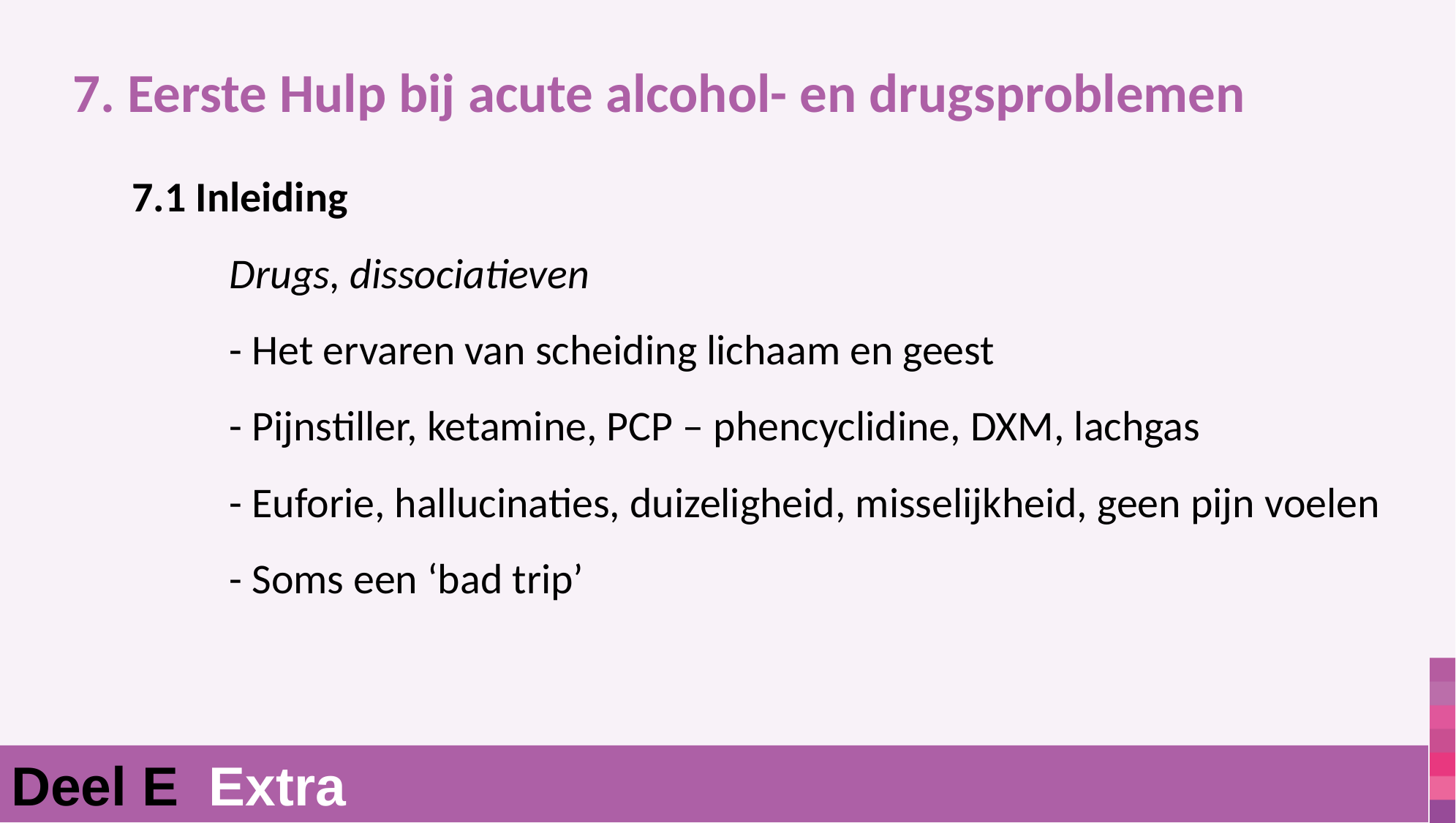

7. Eerste Hulp bij acute alcohol- en drugsproblemen
			 7.1 Inleiding
	Drugs, dissociatieven
	- Het ervaren van scheiding lichaam en geest
	- Pijnstiller, ketamine, PCP – phencyclidine, DXM, lachgas
	- Euforie, hallucinaties, duizeligheid, misselijkheid, geen pijn voelen
	- Soms een ‘bad trip’
Deel E  Extra